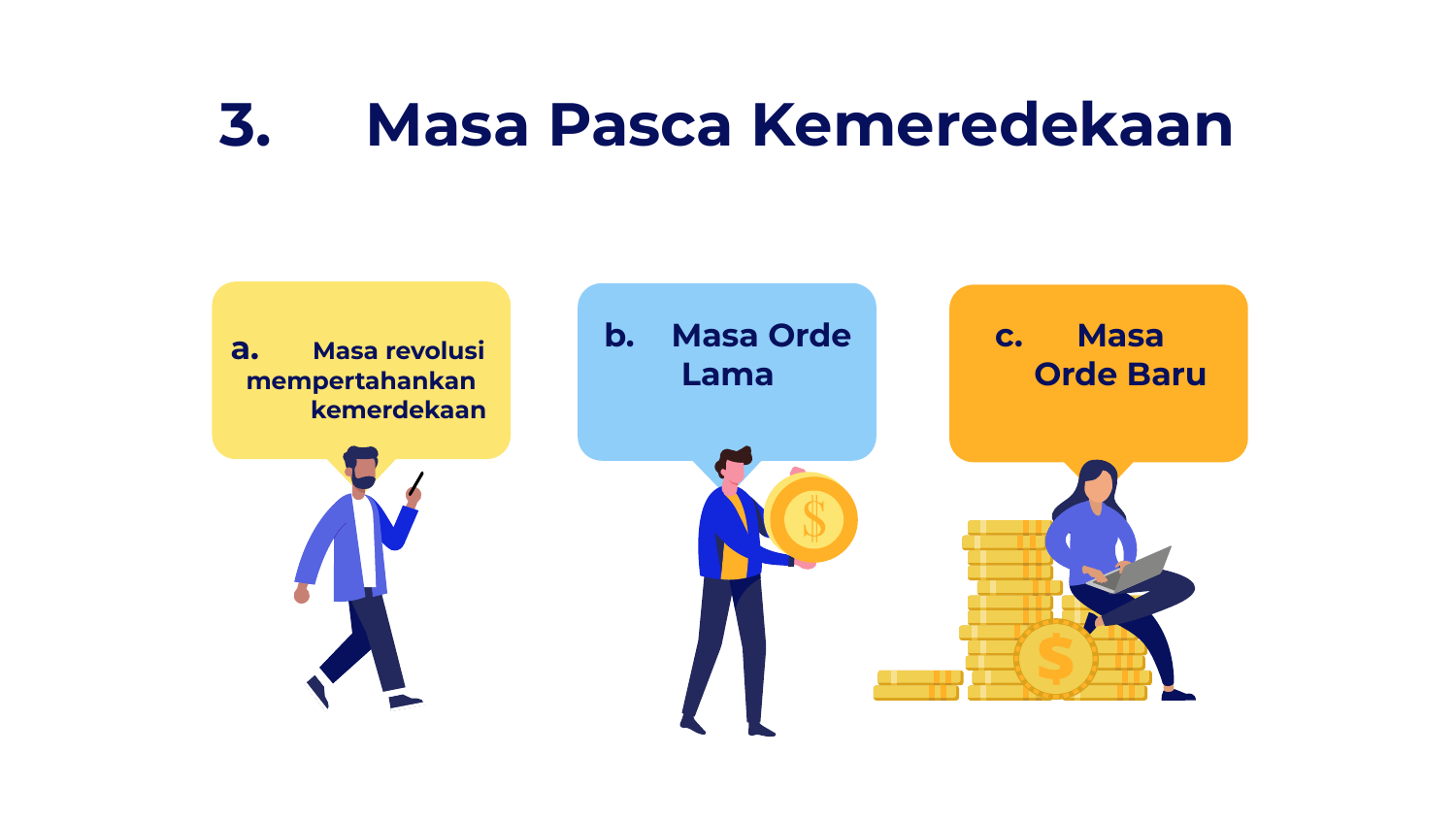

3.	Masa Pasca Kemeredekaan
b.    Masa Orde Lama
# c.	Masa Orde Baru

a.	Masa revolusi
 mempertahankan kemerdekaan